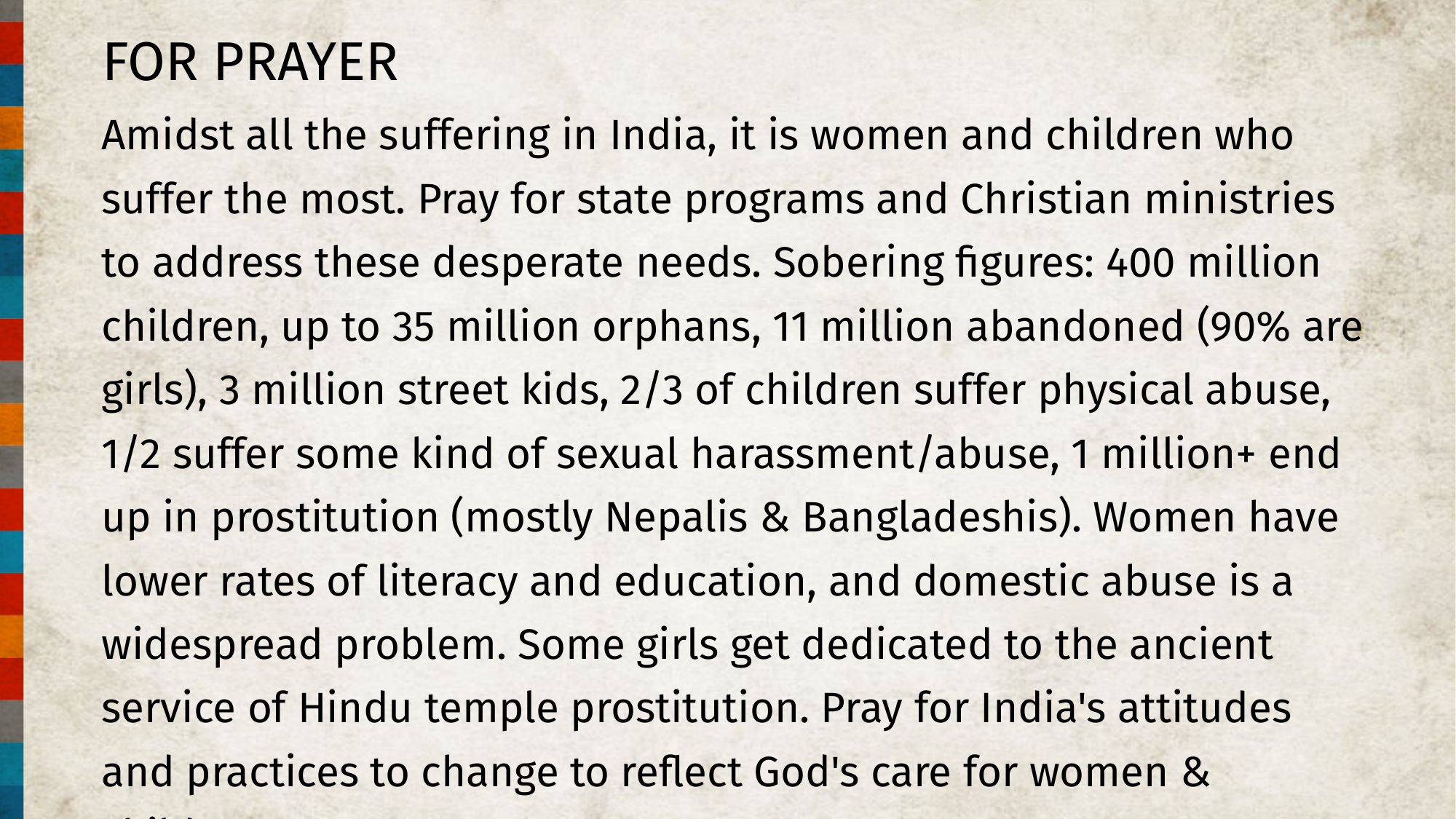

FOR PRAYER
Amidst all the suffering in India, it is women and children who suffer the most. Pray for state programs and Christian ministries to address these desperate needs. Sobering figures: 400 million children, up to 35 million orphans, 11 million abandoned (90% are girls), 3 million street kids, 2/3 of children suffer physical abuse, 1/2 suffer some kind of sexual harassment/abuse, 1 million+ end up in prostitution (mostly Nepalis & Bangladeshis). Women have lower rates of literacy and education, and domestic abuse is a widespread problem. Some girls get dedicated to the ancient service of Hindu temple prostitution. Pray for India's attitudes and practices to change to reflect God's care for women & children.